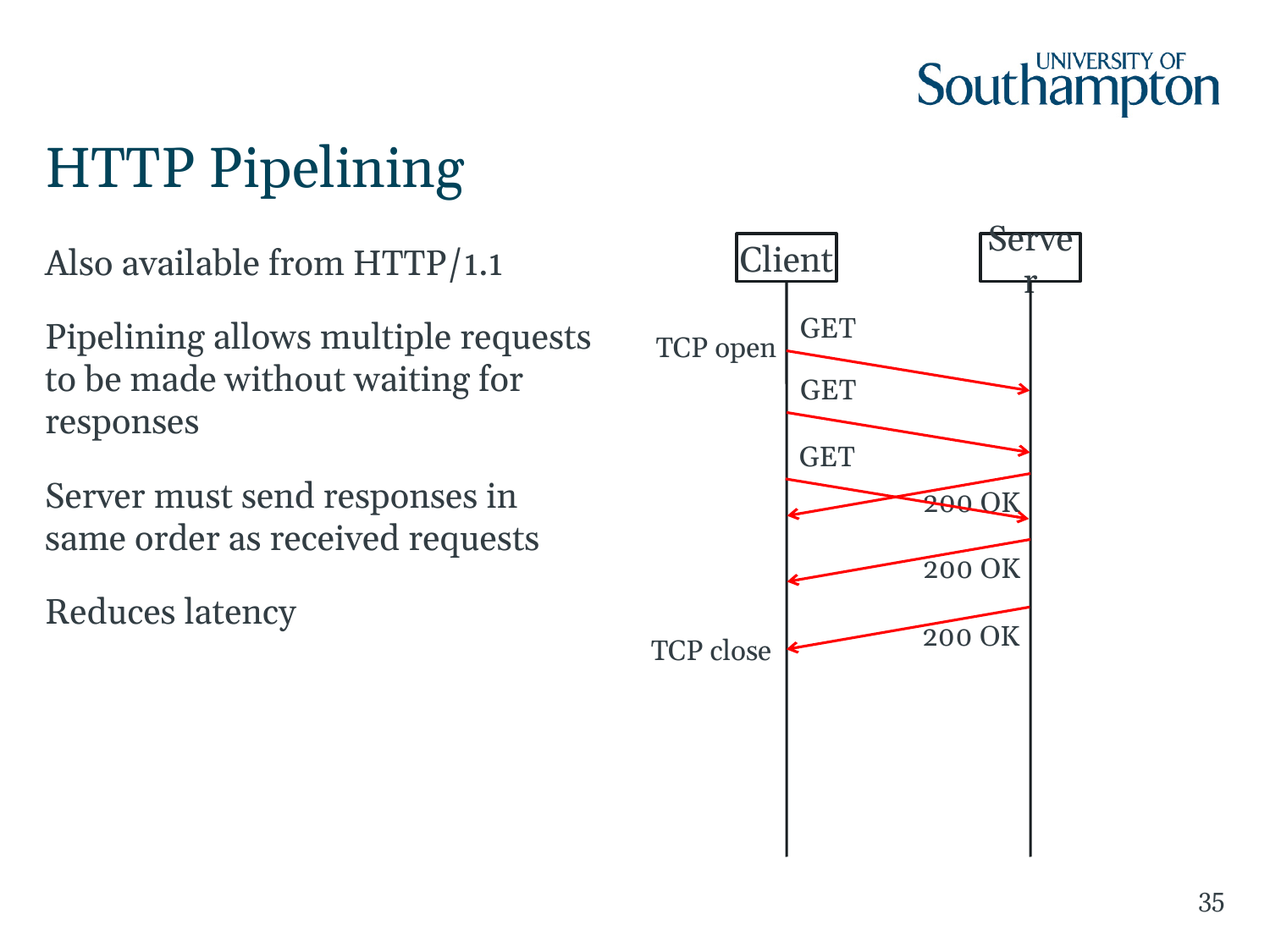

# HTTP Pipelining
Also available from HTTP/1.1
Pipelining allows multiple requests to be made without waiting for responses
Server must send responses in same order as received requests
Reduces latency
Client
Server
GET
TCP open
GET
GET
200 OK
200 OK
200 OK
TCP close
35